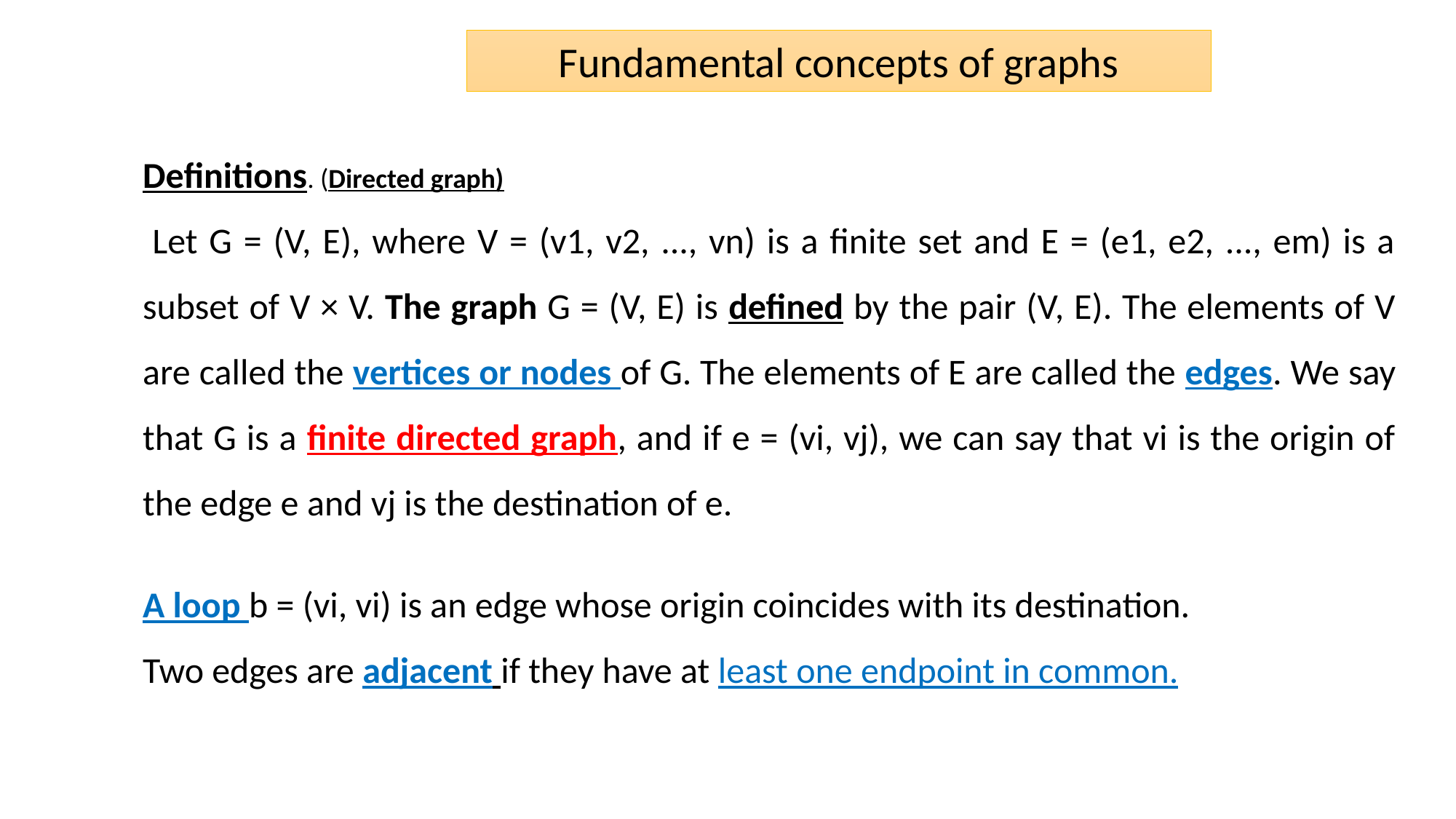

Fundamental concepts of graphs
Definitions. (Directed graph)
 Let G = (V, E), where V = (v1, v2, ..., vn) is a finite set and E = (e1, e2, ..., em) is a subset of V × V. The graph G = (V, E) is defined by the pair (V, E). The elements of V are called the vertices or nodes of G. The elements of E are called the edges. We say that G is a finite directed graph, and if e = (vi, vj), we can say that vi is the origin of the edge e and vj is the destination of e.
A loop b = (vi, vi) is an edge whose origin coincides with its destination.
Two edges are adjacent if they have at least one endpoint in common.